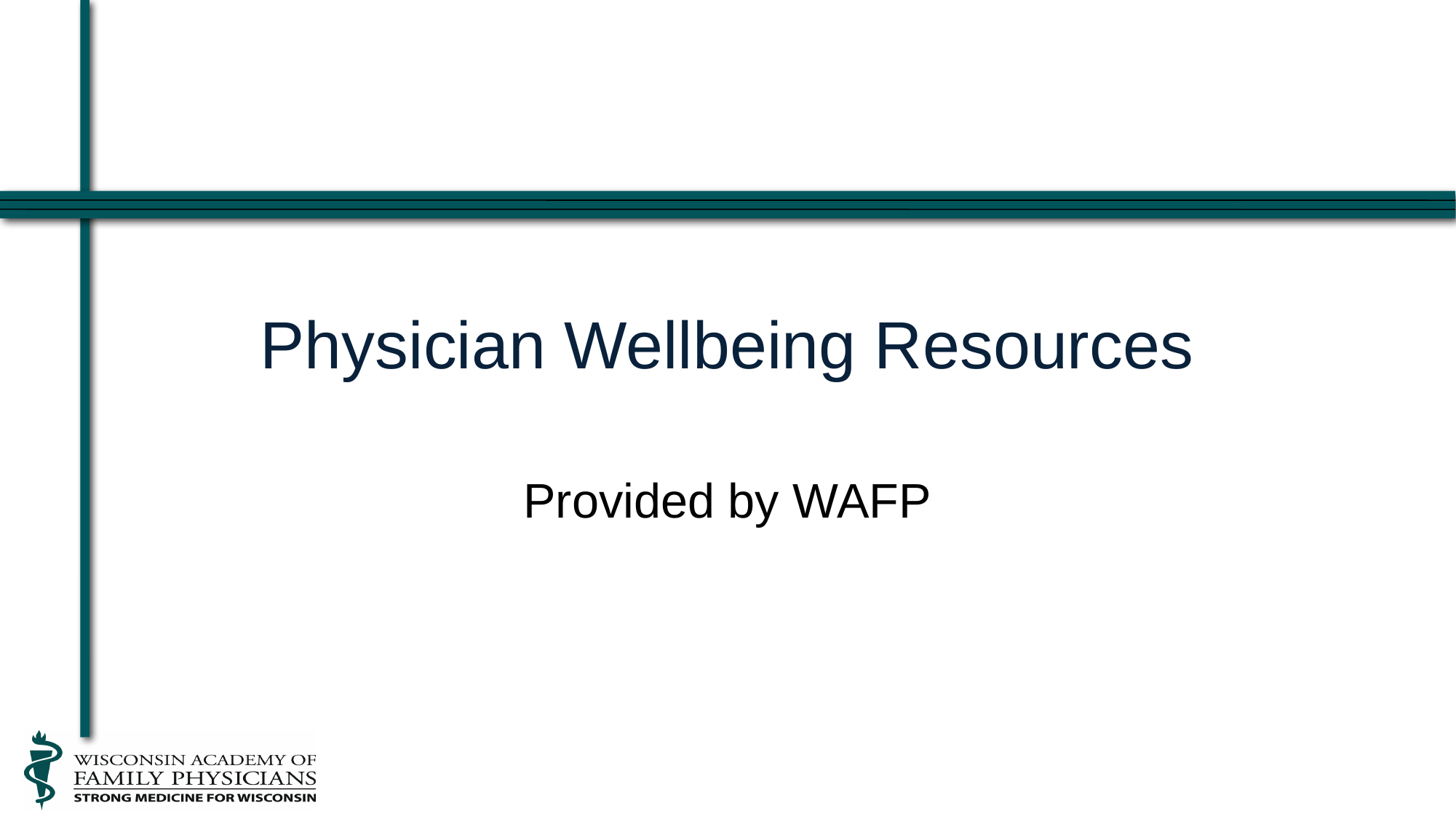

# Physician Wellbeing Resources
Provided by WAFP